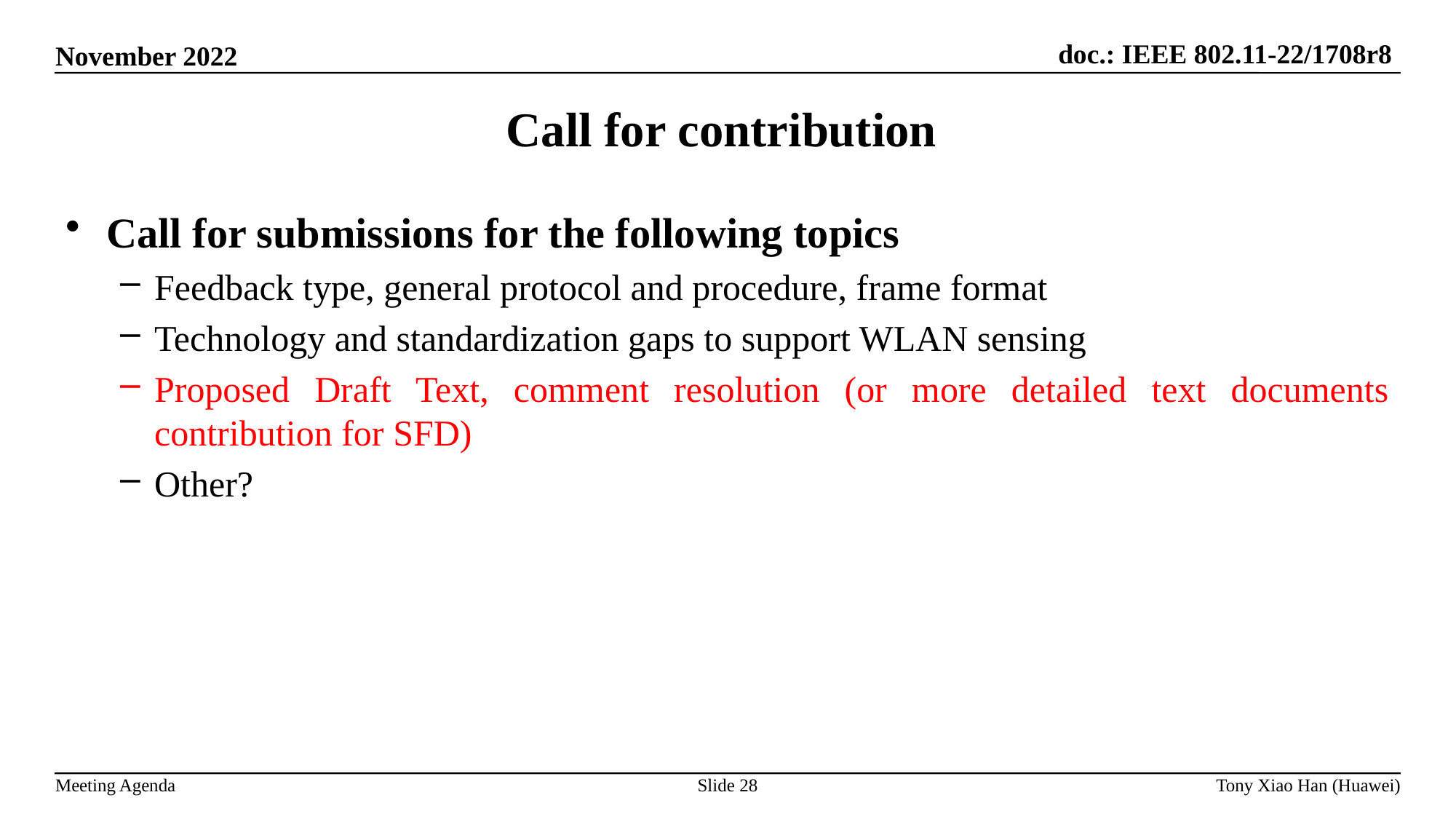

Call for contribution
Call for submissions for the following topics
Feedback type, general protocol and procedure, frame format
Technology and standardization gaps to support WLAN sensing
Proposed Draft Text, comment resolution (or more detailed text documents contribution for SFD)
Other?